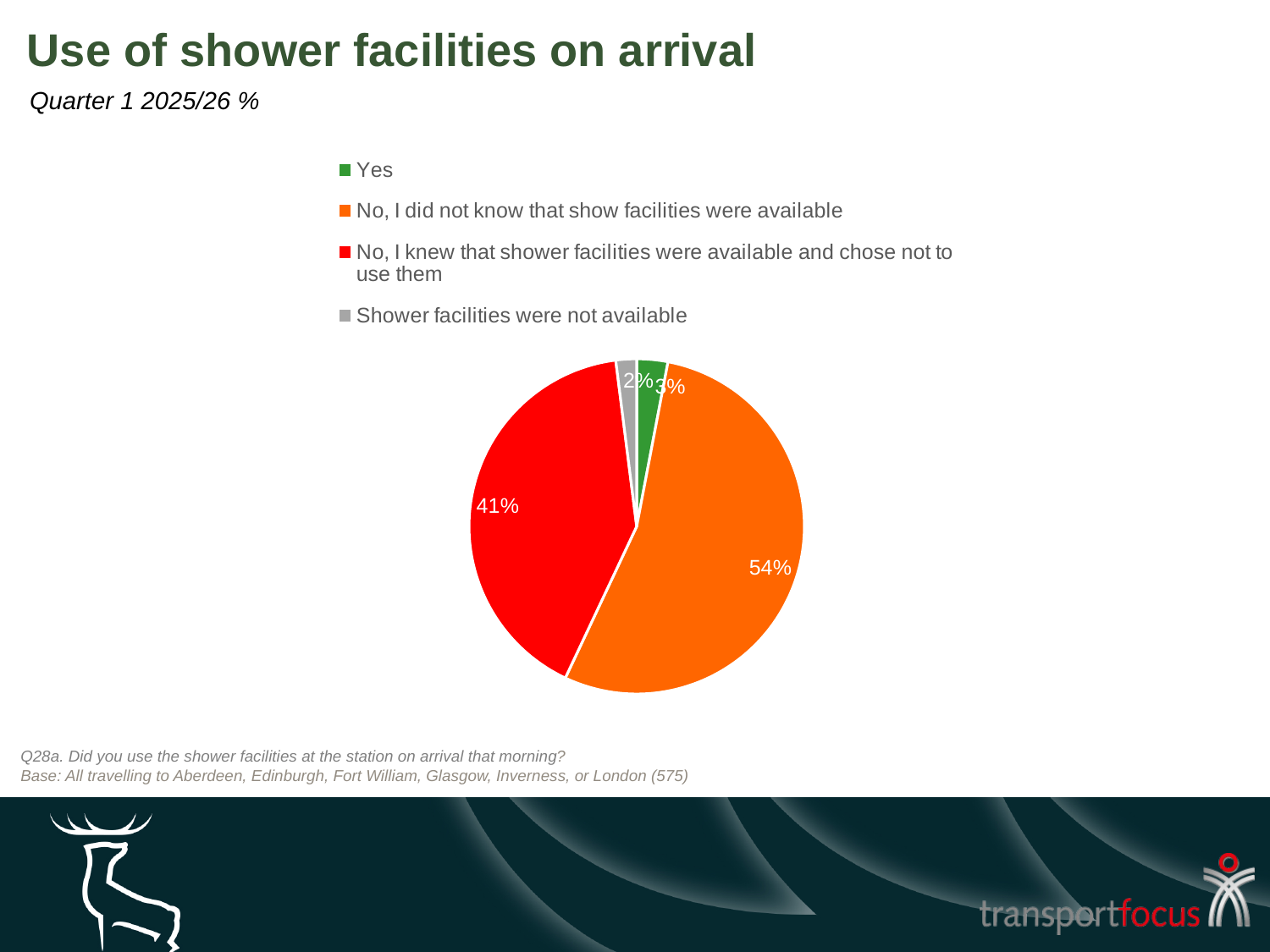

# Use of shower facilities on arrival
Quarter 1 2025/26 %

### Chart

| Category | Column1 |
|---|---|
| Yes   | 0.03 |
| No, I did not know that show facilities were available | 0.54 |
| No, I knew that shower facilities were available and chose not to use them  | 0.41 |
| Shower facilities were not available | 0.02 |
Q28a. Did you use the shower facilities at the station on arrival that morning?
Base: All travelling to Aberdeen, Edinburgh, Fort William, Glasgow, Inverness, or London (575)